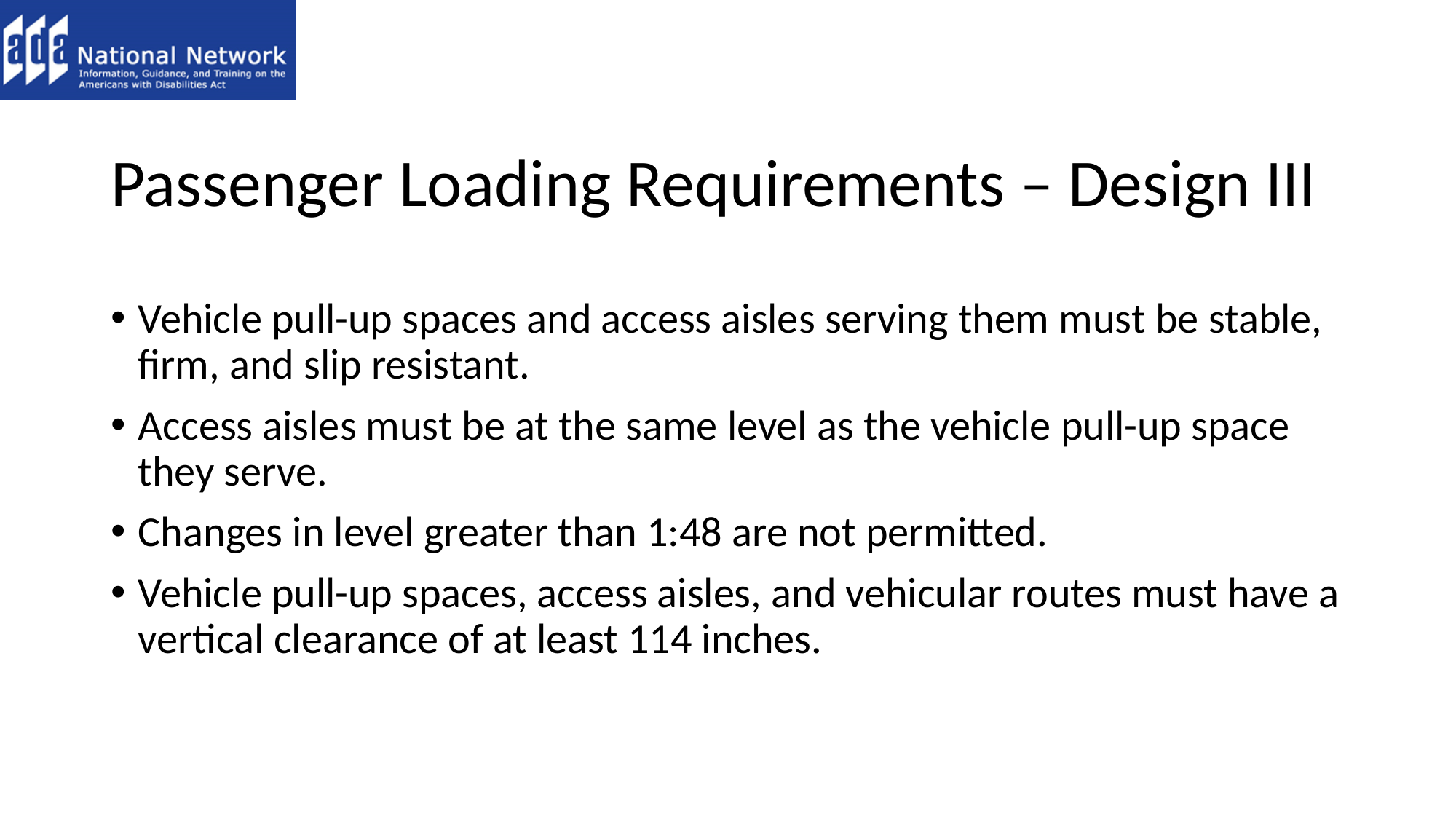

# Passenger Loading Requirements – Design III
Vehicle pull-up spaces and access aisles serving them must be stable, firm, and slip resistant.
Access aisles must be at the same level as the vehicle pull-up space they serve.
Changes in level greater than 1:48 are not permitted.
Vehicle pull-up spaces, access aisles, and vehicular routes must have a vertical clearance of at least 114 inches.